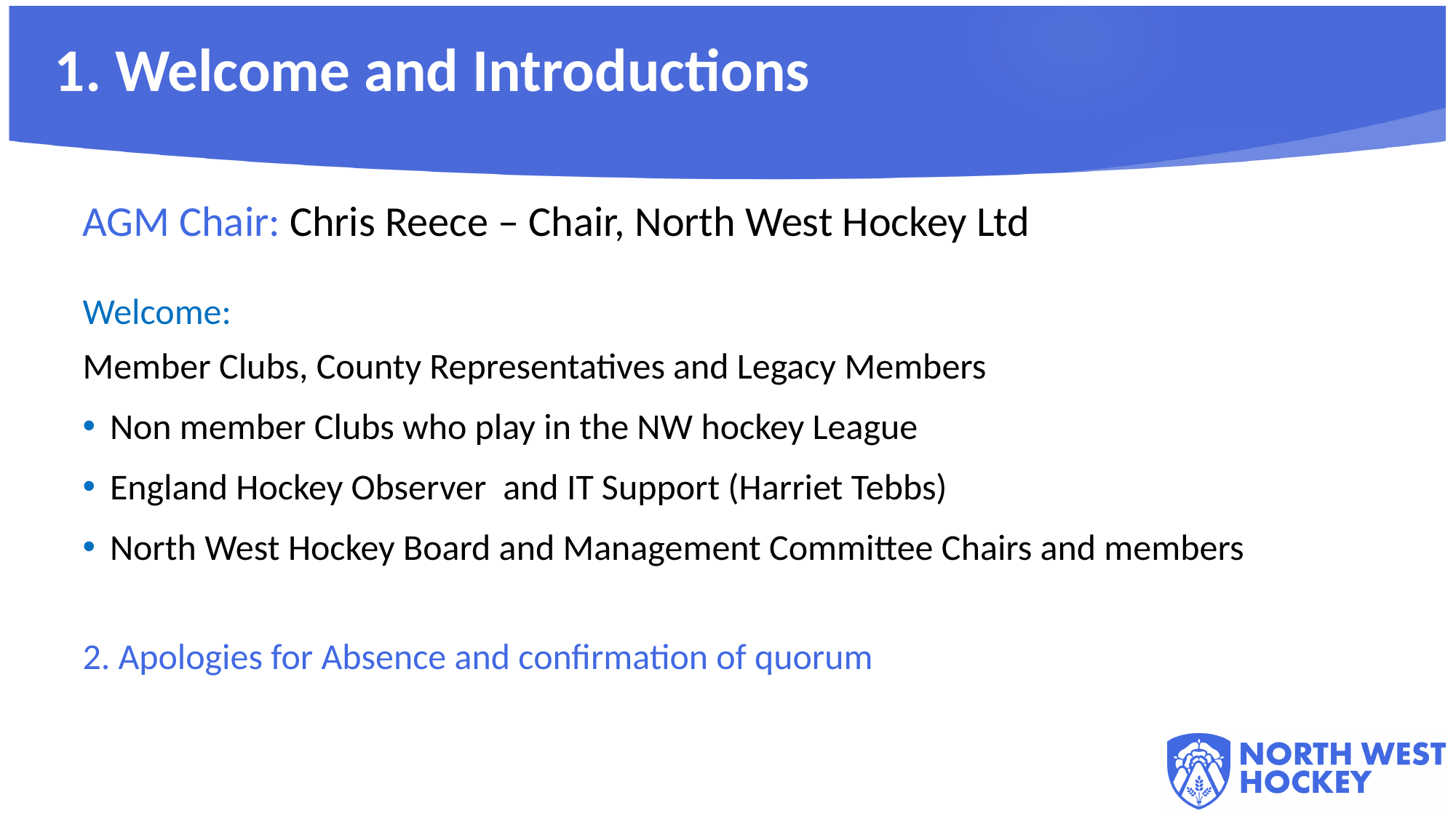

1. Welcome and Introductions
AGM Chair: Chris Reece – Chair, North West Hockey Ltd

Welcome:
Member Clubs, County Representatives and Legacy Members
Non member Clubs who play in the NW hockey League
England Hockey Observer  and IT Support (Harriet Tebbs)
North West Hockey Board and Management Committee Chairs and members

2. Apologies for Absence and confirmation of quorum